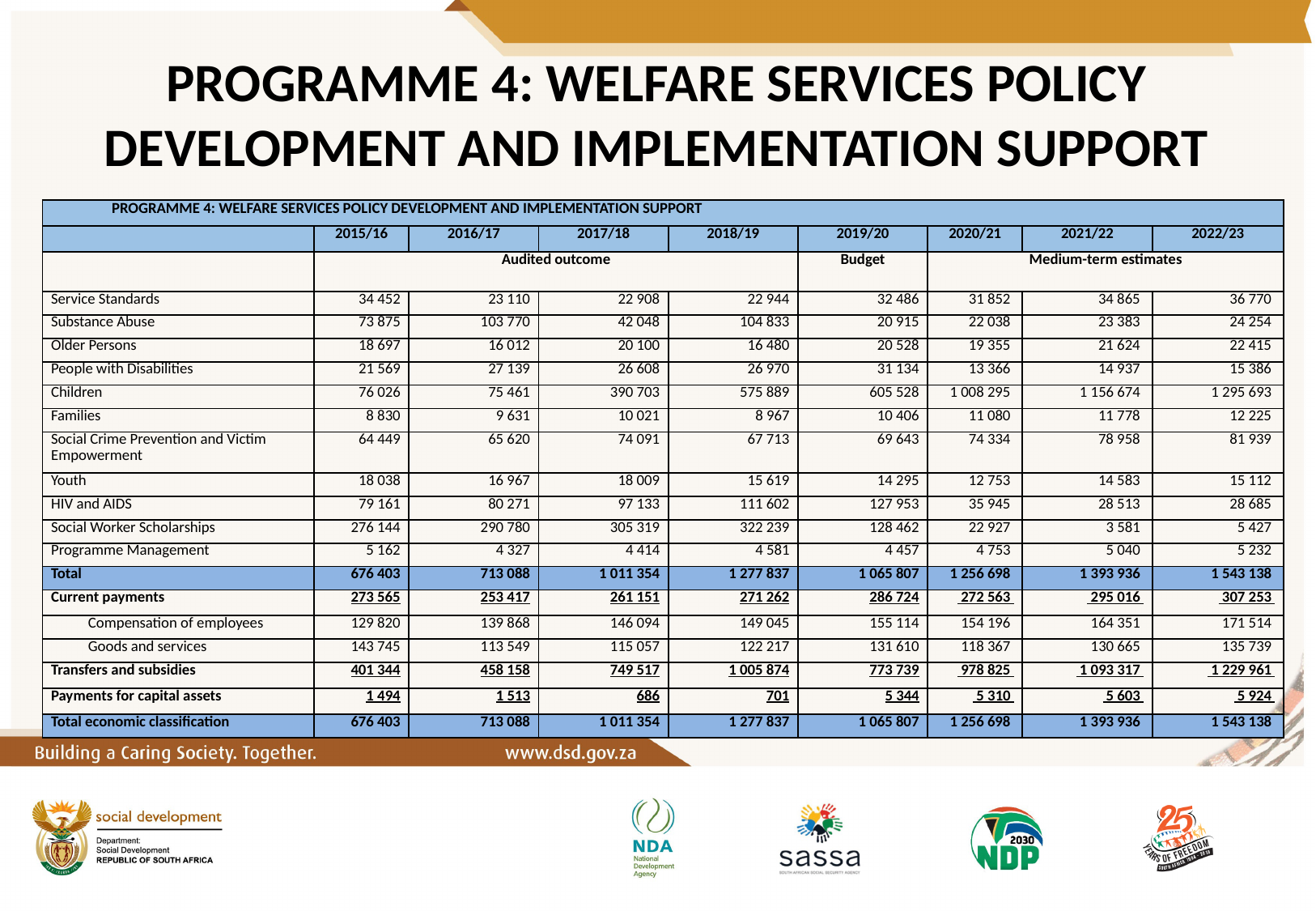

# PROGRAMME 4: WELFARE SERVICES POLICY DEVELOPMENT AND IMPLEMENTATION SUPPORT
| PROGRAMME 4: WELFARE SERVICES POLICY DEVELOPMENT AND IMPLEMENTATION SUPPORT |  |  |  |  |  |  |  |  |
| --- | --- | --- | --- | --- | --- | --- | --- | --- |
|  | 2015/16 | 2016/17 | 2017/18 | 2018/19 | 2019/20 | 2020/21 | 2021/22 | 2022/23 |
|  | Audited outcome |  |  |  | Budget | Medium-term estimates |  |  |
| Service Standards | 34 452 | 23 110 | 22 908 | 22 944 | 32 486 | 31 852 | 34 865 | 36 770 |
| Substance Abuse | 73 875 | 103 770 | 42 048 | 104 833 | 20 915 | 22 038 | 23 383 | 24 254 |
| Older Persons | 18 697 | 16 012 | 20 100 | 16 480 | 20 528 | 19 355 | 21 624 | 22 415 |
| People with Disabilities | 21 569 | 27 139 | 26 608 | 26 970 | 31 134 | 13 366 | 14 937 | 15 386 |
| Children | 76 026 | 75 461 | 390 703 | 575 889 | 605 528 | 1 008 295 | 1 156 674 | 1 295 693 |
| Families | 8 830 | 9 631 | 10 021 | 8 967 | 10 406 | 11 080 | 11 778 | 12 225 |
| Social Crime Prevention and Victim Empowerment | 64 449 | 65 620 | 74 091 | 67 713 | 69 643 | 74 334 | 78 958 | 81 939 |
| Youth | 18 038 | 16 967 | 18 009 | 15 619 | 14 295 | 12 753 | 14 583 | 15 112 |
| HIV and AIDS | 79 161 | 80 271 | 97 133 | 111 602 | 127 953 | 35 945 | 28 513 | 28 685 |
| Social Worker Scholarships | 276 144 | 290 780 | 305 319 | 322 239 | 128 462 | 22 927 | 3 581 | 5 427 |
| Programme Management | 5 162 | 4 327 | 4 414 | 4 581 | 4 457 | 4 753 | 5 040 | 5 232 |
| Total | 676 403 | 713 088 | 1 011 354 | 1 277 837 | 1 065 807 | 1 256 698 | 1 393 936 | 1 543 138 |
| Current payments | 273 565 | 253 417 | 261 151 | 271 262 | 286 724 | 272 563 | 295 016 | 307 253 |
| Compensation of employees | 129 820 | 139 868 | 146 094 | 149 045 | 155 114 | 154 196 | 164 351 | 171 514 |
| Goods and services | 143 745 | 113 549 | 115 057 | 122 217 | 131 610 | 118 367 | 130 665 | 135 739 |
| Transfers and subsidies | 401 344 | 458 158 | 749 517 | 1 005 874 | 773 739 | 978 825 | 1 093 317 | 1 229 961 |
| Payments for capital assets | 1 494 | 1 513 | 686 | 701 | 5 344 | 5 310 | 5 603 | 5 924 |
| Total economic classification | 676 403 | 713 088 | 1 011 354 | 1 277 837 | 1 065 807 | 1 256 698 | 1 393 936 | 1 543 138 |